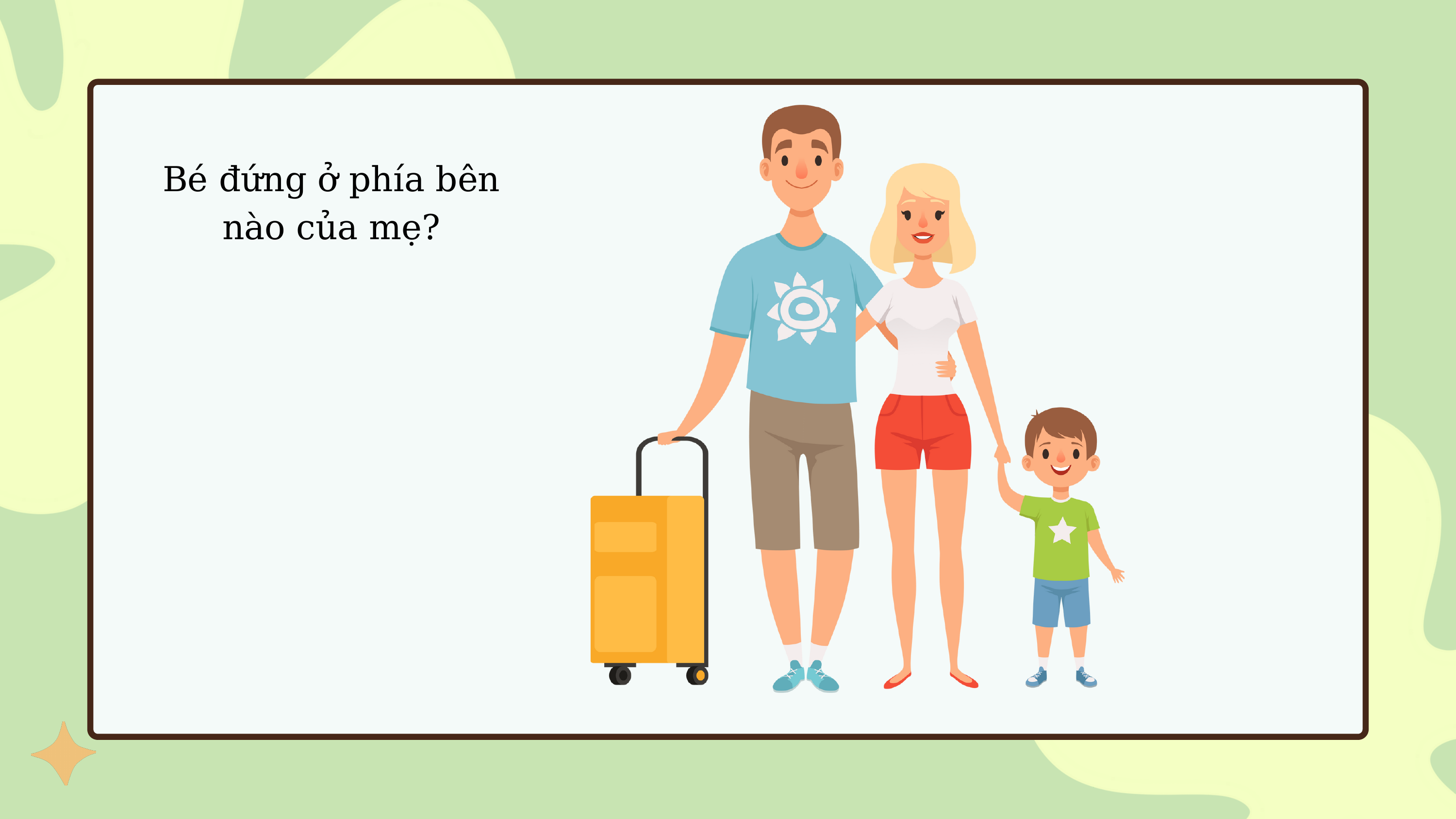

Bé đứng ở phía bên nào của mẹ?